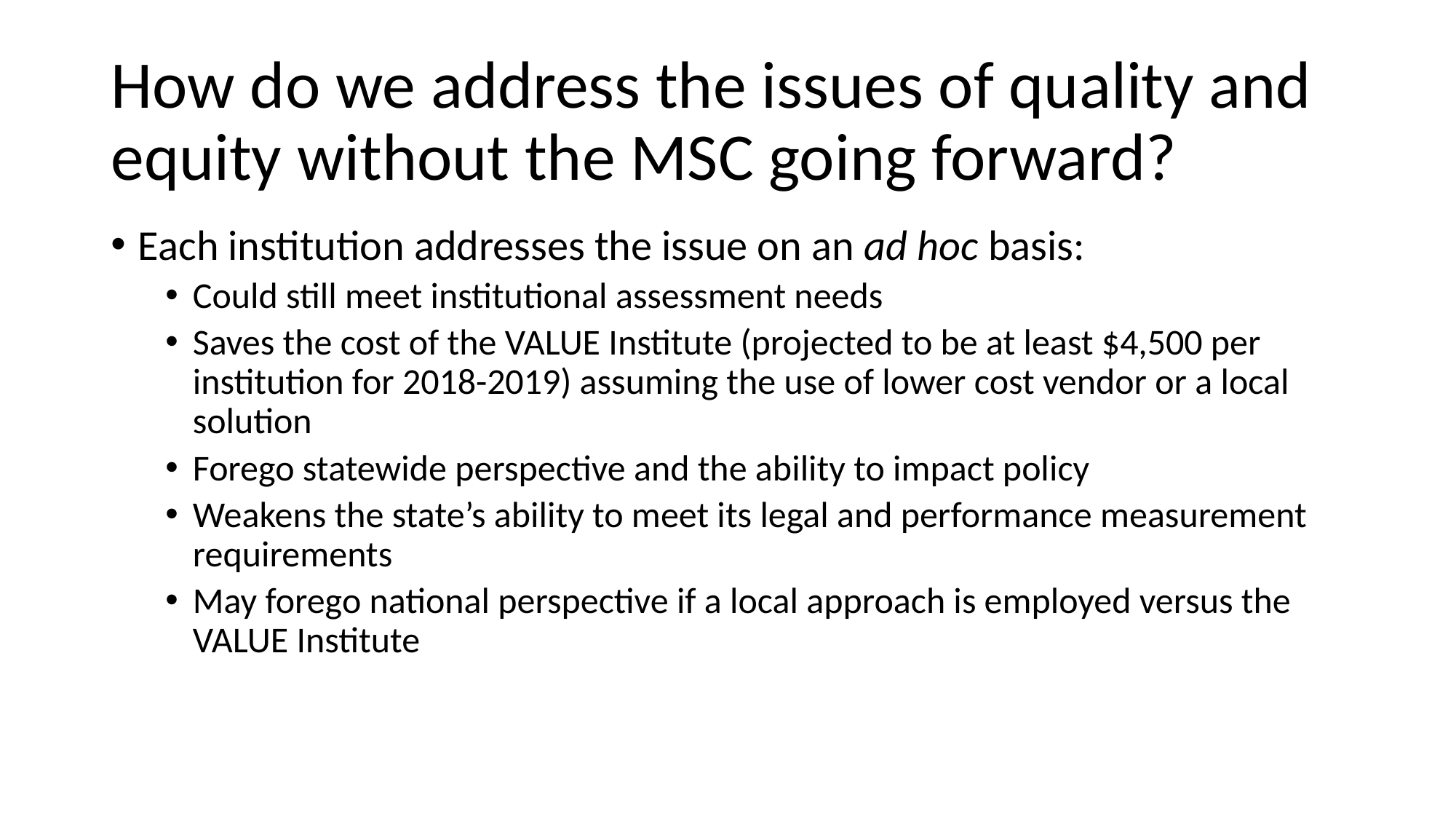

# How do we address the issues of quality and equity without the MSC going forward?
Each institution addresses the issue on an ad hoc basis:
Could still meet institutional assessment needs
Saves the cost of the VALUE Institute (projected to be at least $4,500 per institution for 2018-2019) assuming the use of lower cost vendor or a local solution
Forego statewide perspective and the ability to impact policy
Weakens the state’s ability to meet its legal and performance measurement requirements
May forego national perspective if a local approach is employed versus the VALUE Institute